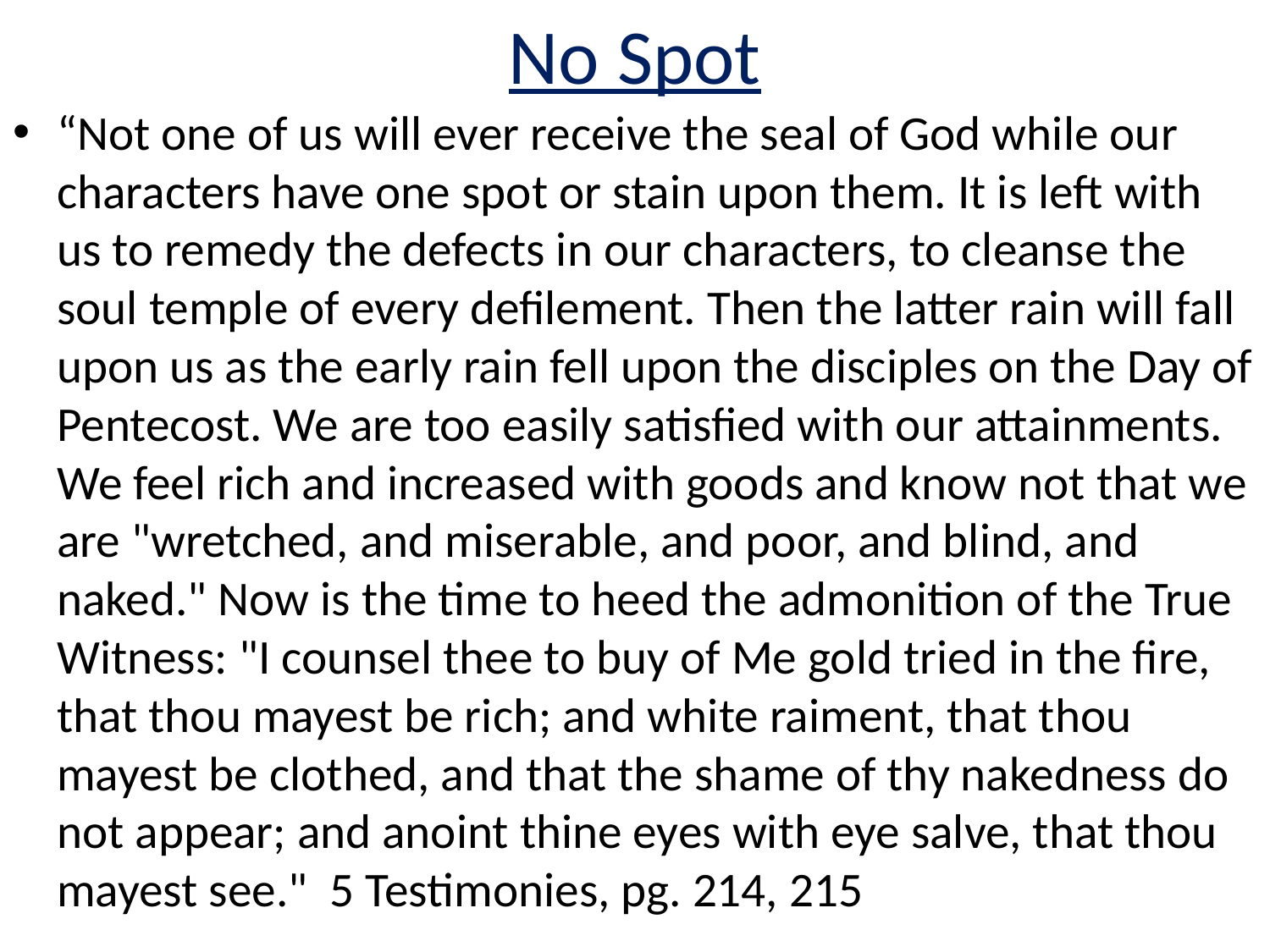

# No Spot
“Not one of us will ever receive the seal of God while our characters have one spot or stain upon them. It is left with us to remedy the defects in our characters, to cleanse the soul temple of every defilement. Then the latter rain will fall upon us as the early rain fell upon the disciples on the Day of Pentecost. We are too easily satisfied with our attainments. We feel rich and increased with goods and know not that we are "wretched, and miserable, and poor, and blind, and naked." Now is the time to heed the admonition of the True Witness: "I counsel thee to buy of Me gold tried in the fire, that thou mayest be rich; and white raiment, that thou mayest be clothed, and that the shame of thy nakedness do not appear; and anoint thine eyes with eye salve, that thou mayest see."  5 Testimonies, pg. 214, 215